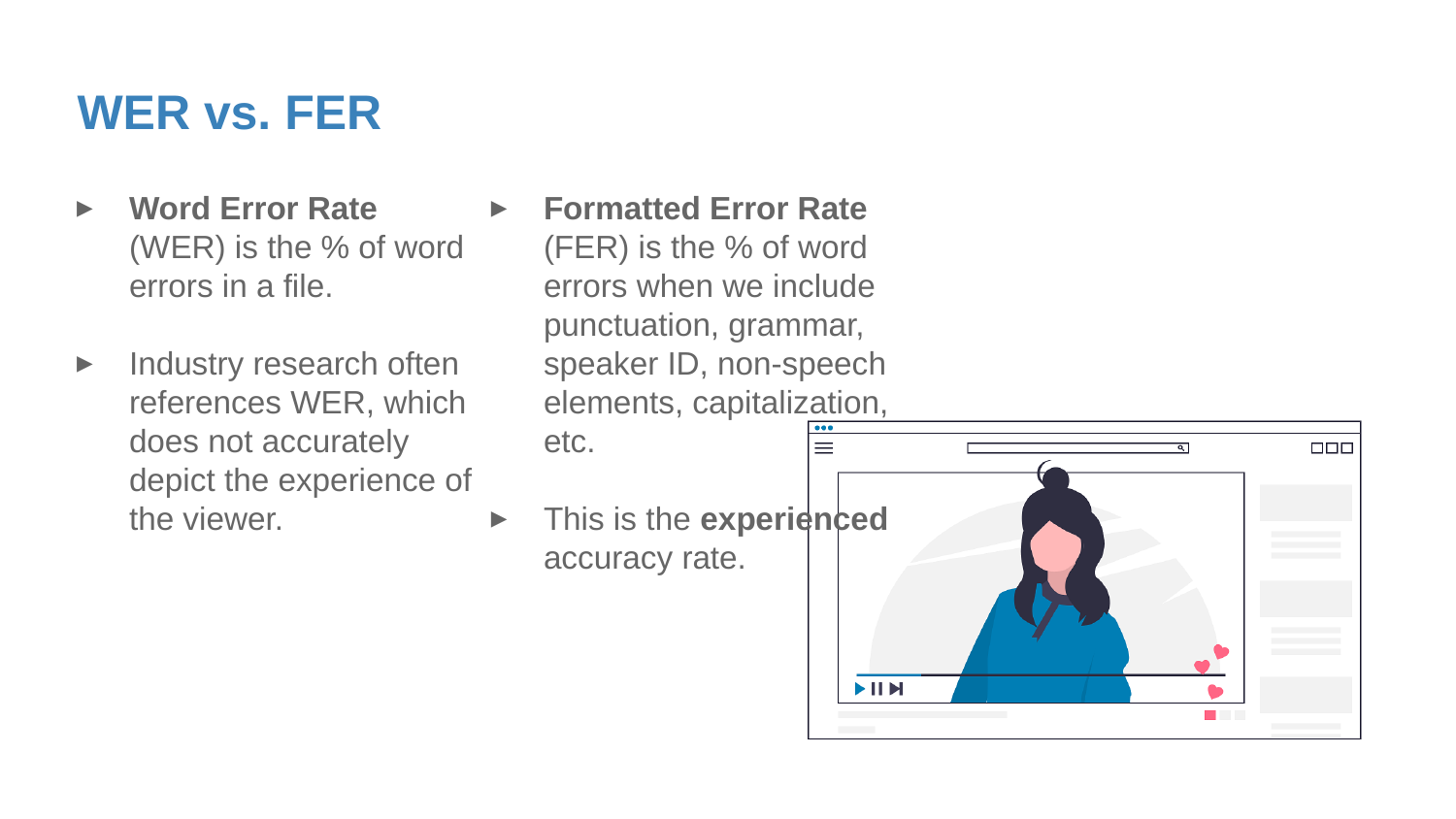

WER vs. FER
Word Error Rate (WER) is the % of word errors in a file.

Industry research often references WER, which does not accurately depict the experience of the viewer.
Formatted Error Rate (FER) is the % of word errors when we include punctuation, grammar, speaker ID, non-speech elements, capitalization, etc.

This is the experienced accuracy rate.